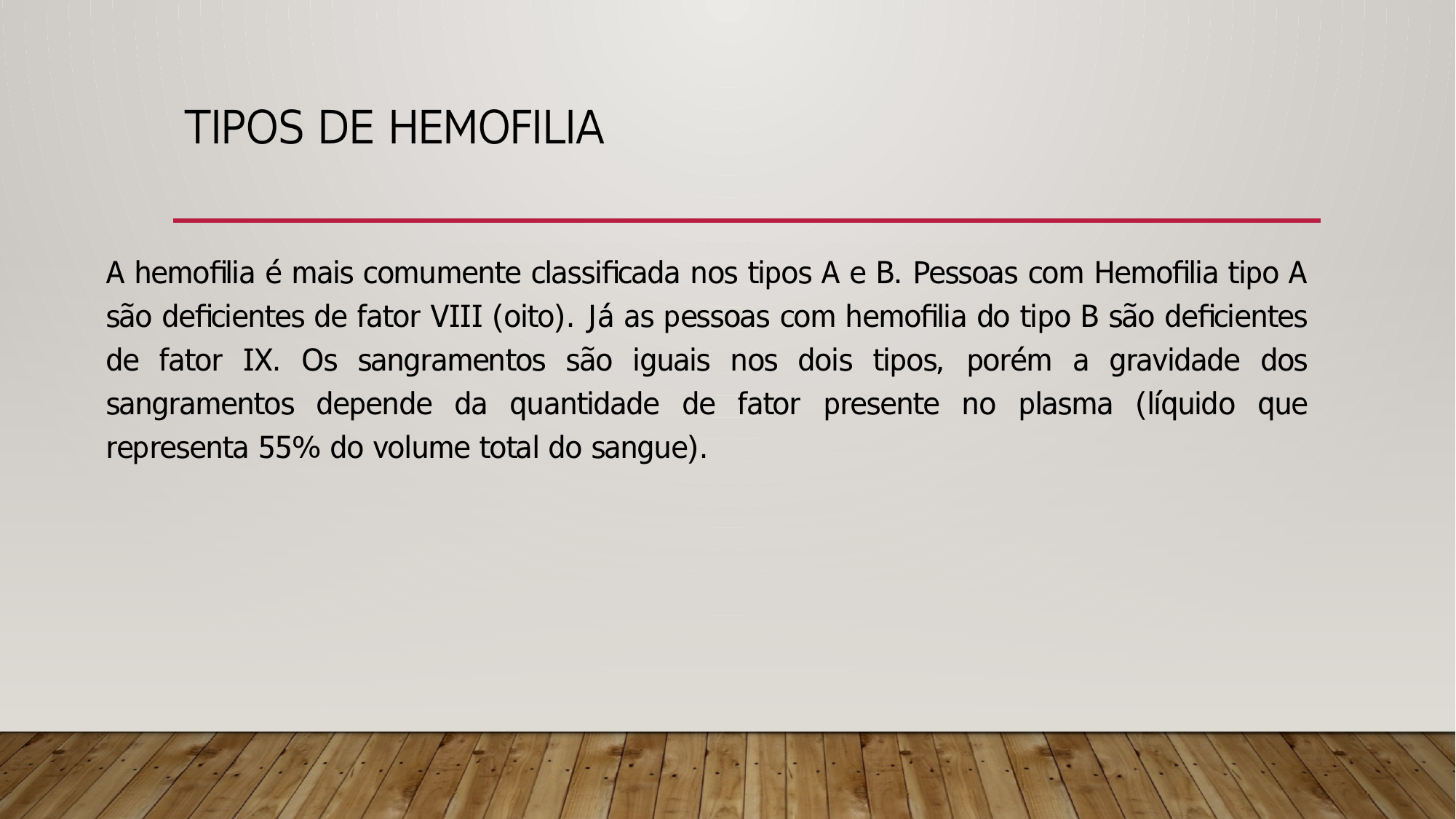

# Tipos de hemofilia
A hemofilia é mais comumente classificada nos tipos A e B. Pessoas com Hemofilia tipo A são deficientes de fator VIII (oito). Já as pessoas com hemofilia do tipo B são deficientes de fator IX. Os sangramentos são iguais nos dois tipos, porém a gravidade dos sangramentos depende da quantidade de fator presente no plasma (líquido que representa 55% do volume total do sangue).